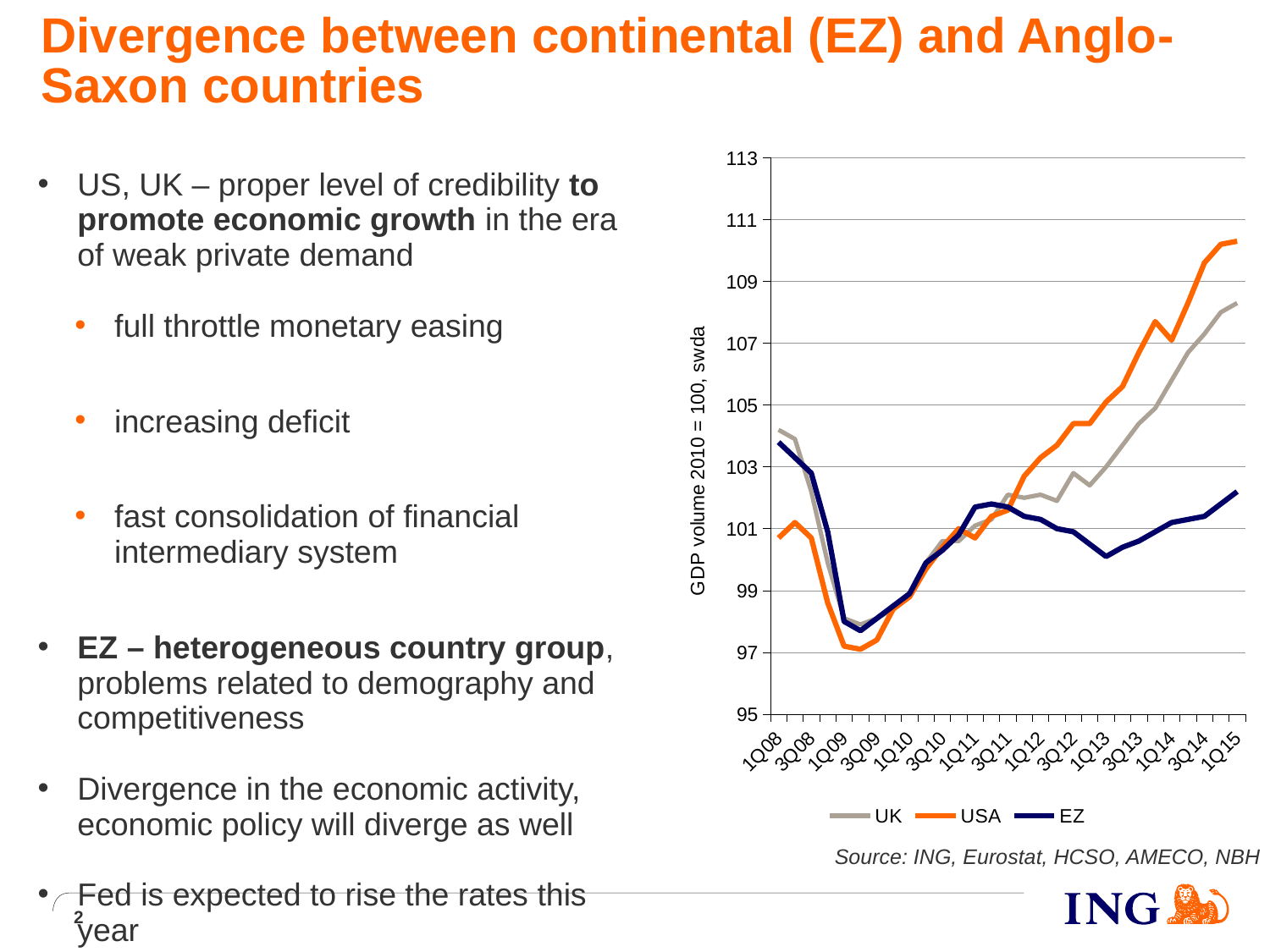

# Divergence between continental (EZ) and Anglo-Saxon countries

### Chart

| Category | UK | USA | EZ |
|---|---|---|---|
| 1Q08 | 104.2 | 100.7 | 103.8 |
| 2Q08 | 103.9 | 101.2 | 103.3 |
| 3Q08 | 102.2 | 100.7 | 102.8 |
| 4Q08 | 99.9 | 98.6 | 100.9 |
| 1Q09 | 98.1 | 97.2 | 98.0 |
| 2Q09 | 97.9 | 97.1 | 97.7 |
| 3Q09 | 98.1 | 97.4 | 98.1 |
| 4Q09 | 98.4 | 98.4 | 98.5 |
| 1Q10 | 98.9 | 98.8 | 98.9 |
| 2Q10 | 99.9 | 99.7 | 99.9 |
| 3Q10 | 100.6 | 100.4 | 100.3 |
| 4Q10 | 100.6 | 101.0 | 100.8 |
| 1Q11 | 101.1 | 100.7 | 101.7 |
| 2Q11 | 101.3 | 101.4 | 101.8 |
| 3Q11 | 102.1 | 101.6 | 101.7 |
| 4Q11 | 102.0 | 102.7 | 101.4 |
| 1Q12 | 102.1 | 103.3 | 101.3 |
| 2Q12 | 101.9 | 103.7 | 101.0 |
| 3Q12 | 102.8 | 104.4 | 100.9 |
| 4Q12 | 102.4 | 104.4 | 100.5 |
| 1Q13 | 103.0 | 105.1 | 100.1 |
| 2Q13 | 103.7 | 105.6 | 100.4 |
| 3Q13 | 104.4 | 106.7 | 100.6 |
| 4Q13 | 104.9 | 107.7 | 100.9 |
| 1Q14 | 105.8 | 107.1 | 101.2 |
| 2Q14 | 106.7 | 108.3 | 101.3 |
| 3Q14 | 107.3 | 109.6 | 101.4 |
| 4Q14 | 108.0 | 110.2 | 101.8 |
| 1Q15 | 108.3 | 110.3 | 102.2 |
US, UK – proper level of credibility to promote economic growth in the era of weak private demand

full throttle monetary easing

increasing deficit

fast consolidation of financial intermediary system

EZ – heterogeneous country group, problems related to demography and competitiveness

Divergence in the economic activity, economic policy will diverge as well

Fed is expected to rise the rates this year
Source: ING, Eurostat, HCSO, AMECO, NBH
2